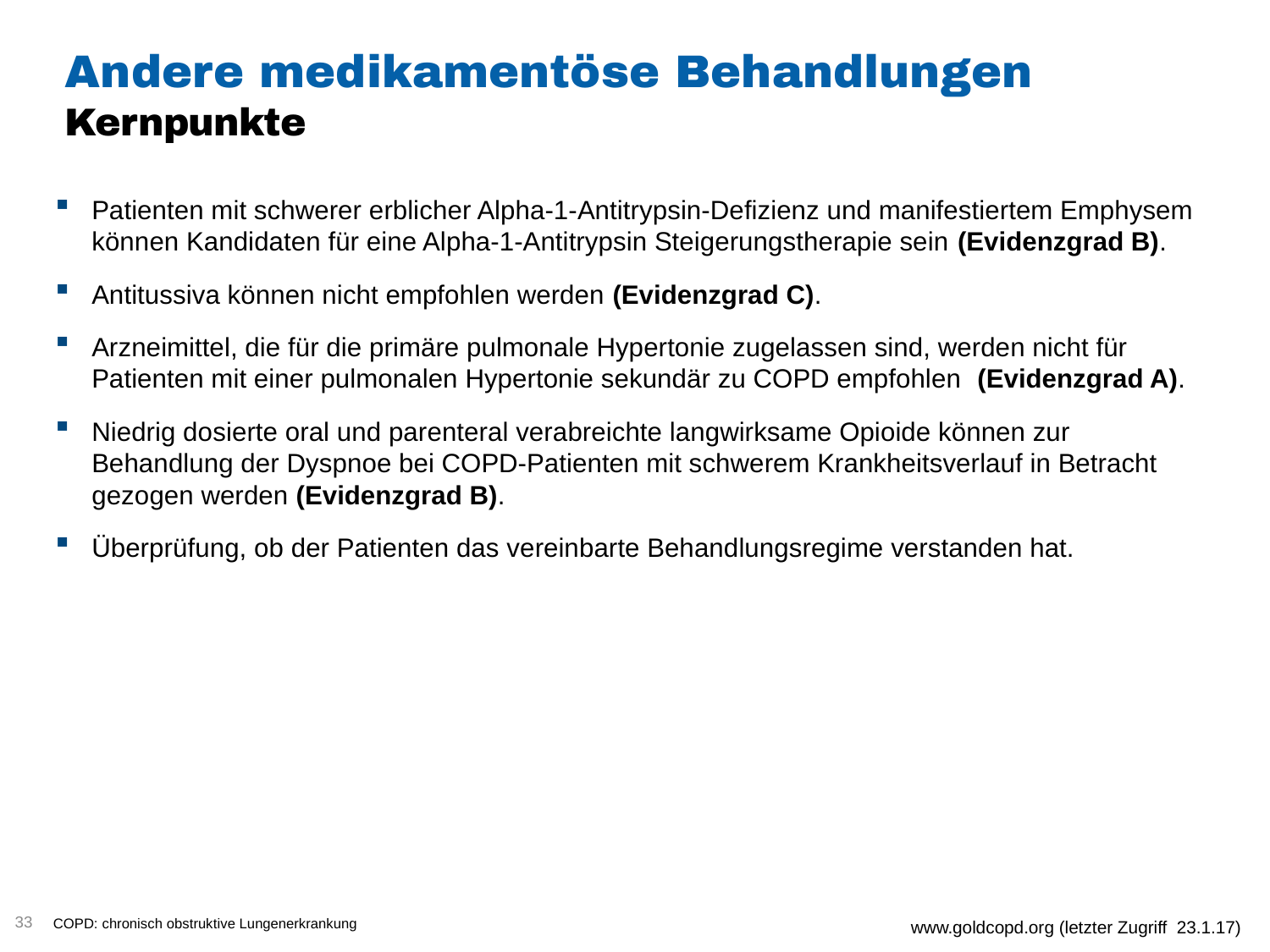

# Andere medikamentöse Behandlungen Kernpunkte
Patienten mit schwerer erblicher Alpha-1-Antitrypsin-Defizienz und manifestiertem Emphysem können Kandidaten für eine Alpha-1-Antitrypsin Steigerungstherapie sein (Evidenzgrad B).
Antitussiva können nicht empfohlen werden (Evidenzgrad C).
Arzneimittel, die für die primäre pulmonale Hypertonie zugelassen sind, werden nicht für Patienten mit einer pulmonalen Hypertonie sekundär zu COPD empfohlen  (Evidenzgrad A).
Niedrig dosierte oral und parenteral verabreichte langwirksame Opioide können zur Behandlung der Dyspnoe bei COPD-Patienten mit schwerem Krankheitsverlauf in Betracht gezogen werden (Evidenzgrad B).
Überprüfung, ob der Patienten das vereinbarte Behandlungsregime verstanden hat.
33
www.goldcopd.org (letzter Zugriff  23.1.17)
COPD: chronisch obstruktive Lungenerkrankung